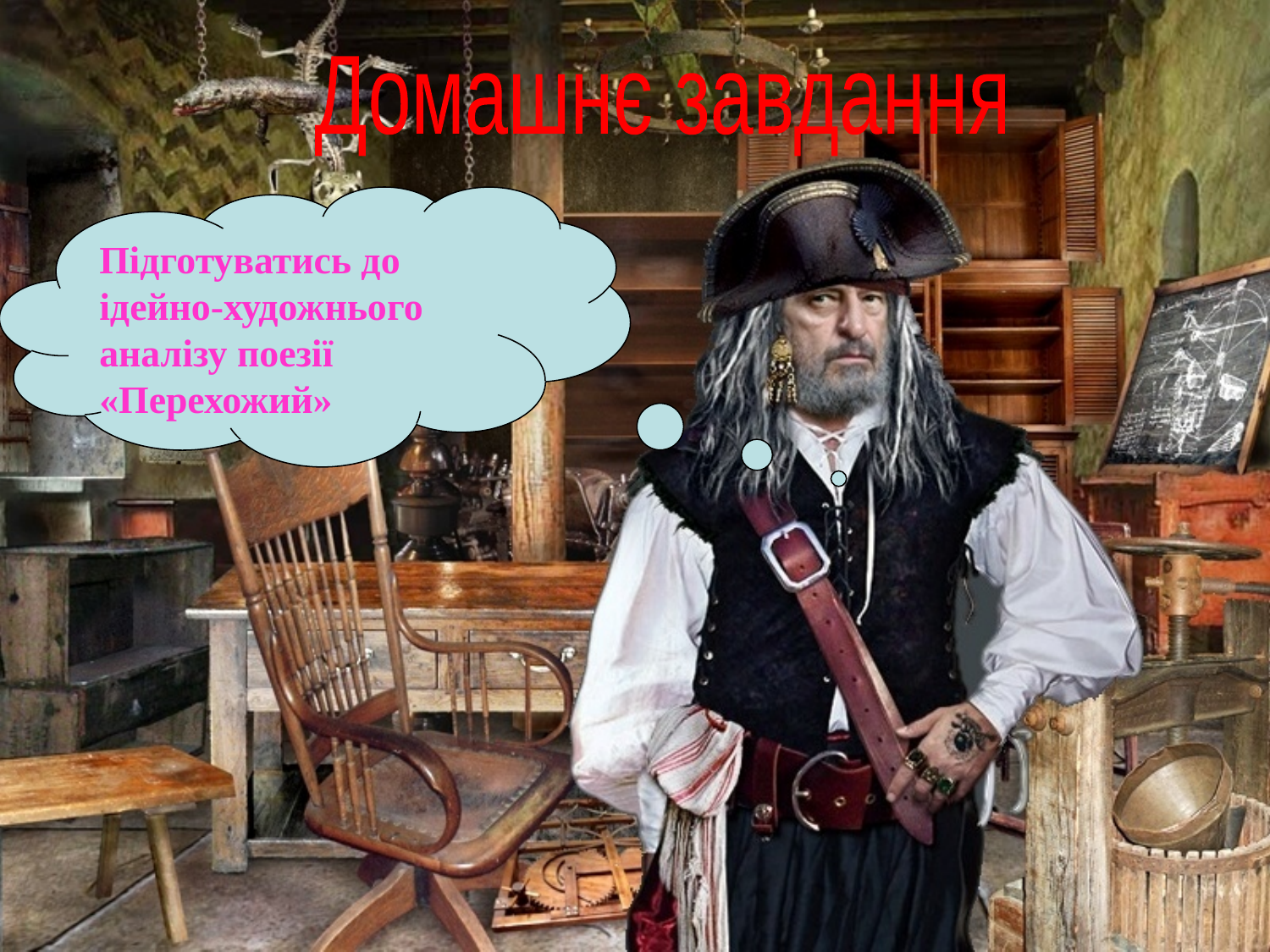

Домашнє завдання
Підготуватись до ідейно-художнього аналізу поезії «Перехожий»